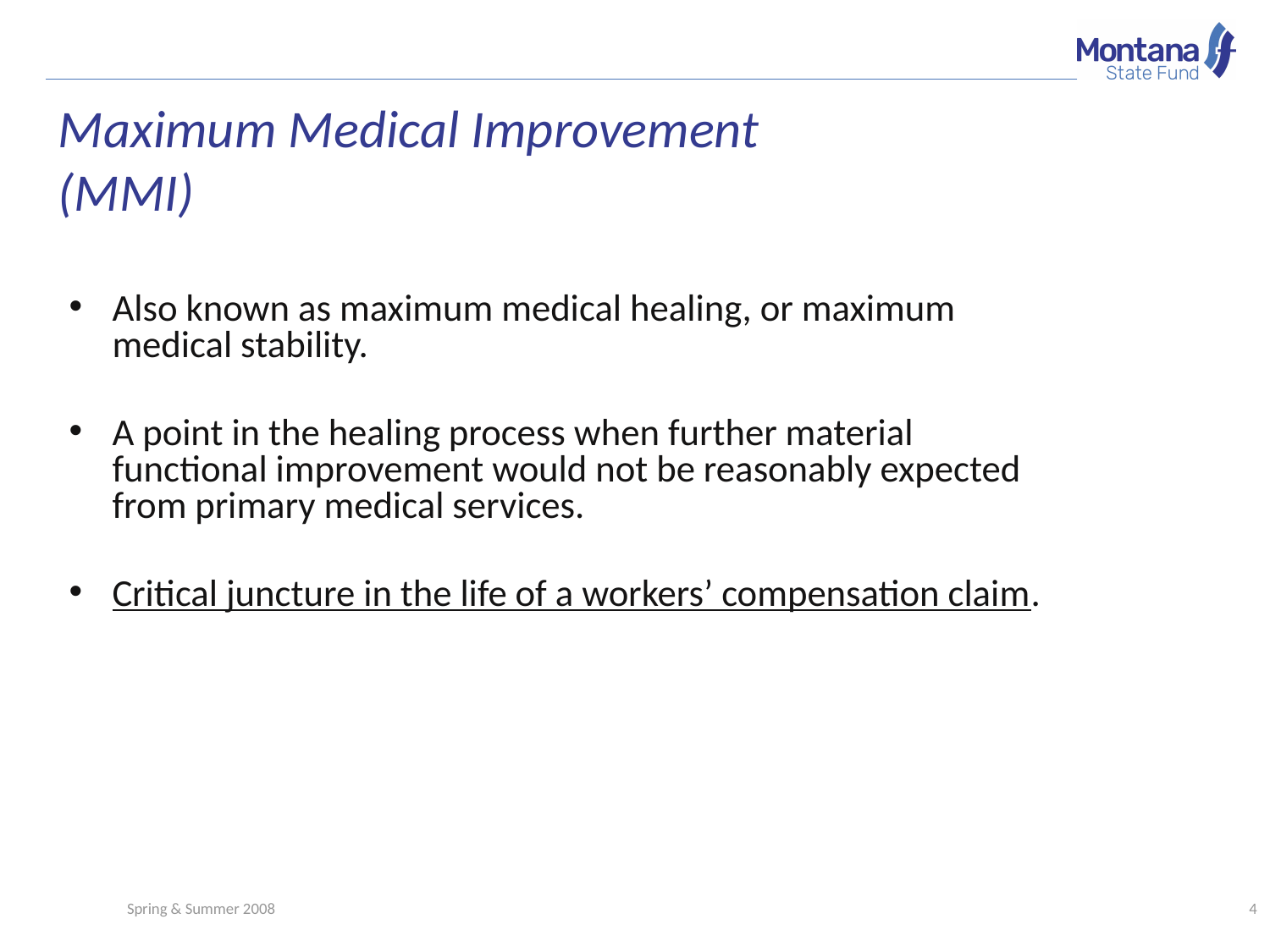

# Maximum Medical Improvement (MMI)
Also known as maximum medical healing, or maximum medical stability.

A point in the healing process when further material functional improvement would not be reasonably expected from primary medical services.

Critical juncture in the life of a workers’ compensation claim.

Spring & Summer 2008
4